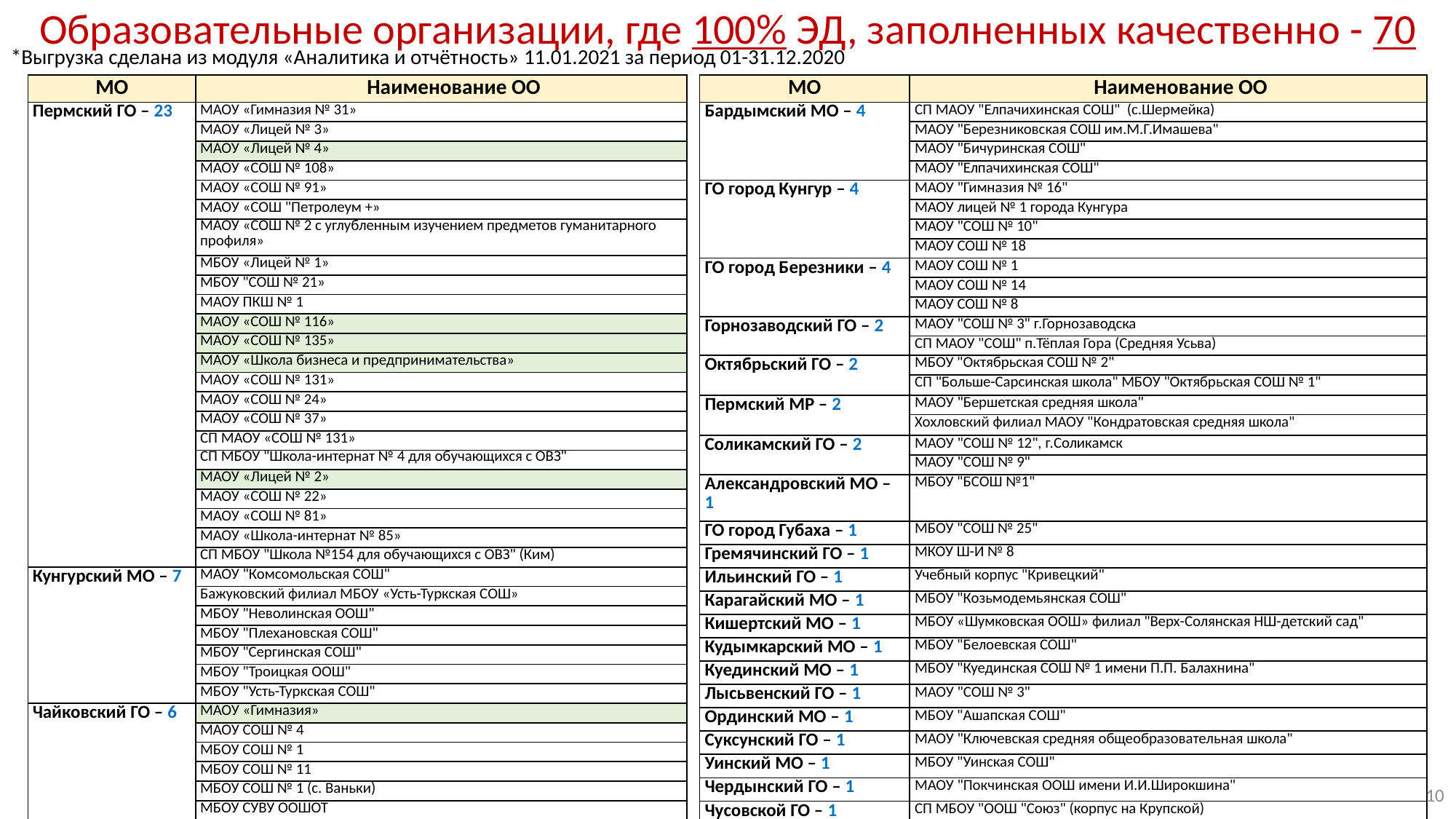

Образовательные организации, где 100% ЭД, заполненных качественно - 70
*Выгрузка сделана из модуля «Аналитика и отчётность» 11.01.2021 за период 01-31.12.2020
| МО | Наименование ОО |
| --- | --- |
| Пермский ГО – 23 | МАОУ «Гимназия № 31» |
|  | МАОУ «Лицей № 3» |
|  | МАОУ «Лицей № 4» |
|  | МАОУ «СОШ № 108» |
|  | МАОУ «СОШ № 91» |
|  | МАОУ «СОШ "Петролеум +» |
|  | МАОУ «СОШ № 2 с углубленным изучением предметов гуманитарного профиля» |
|  | МБОУ «Лицей № 1» |
|  | МБОУ "СОШ № 21» |
|  | МАОУ ПКШ № 1 |
|  | МАОУ «СОШ № 116» |
|  | МАОУ «СОШ № 135» |
|  | МАОУ «Школа бизнеса и предпринимательства» |
|  | МАОУ «СОШ № 131» |
|  | МАОУ «СОШ № 24» |
|  | МАОУ «СОШ № 37» |
|  | СП МАОУ «СОШ № 131» |
|  | СП МБОУ "Школа-интернат № 4 для обучающихся с ОВЗ" |
|  | МАОУ «Лицей № 2» |
|  | МАОУ «СОШ № 22» |
|  | МАОУ «СОШ № 81» |
|  | МАОУ «Школа-интернат № 85» |
|  | СП МБОУ "Школа №154 для обучающихся с ОВЗ" (Ким) |
| Кунгурский МО – 7 | МАОУ "Комсомольская СОШ" |
|  | Бажуковский филиал МБОУ «Усть-Туркская СОШ» |
|  | МБОУ "Неволинская ООШ" |
|  | МБОУ "Плехановская СОШ" |
|  | МБОУ "Сергинская СОШ" |
|  | МБОУ "Троицкая ООШ" |
|  | МБОУ "Усть-Туркская СОШ" |
| Чайковский ГО – 6 | МАОУ «Гимназия» |
|  | МАОУ СОШ № 4 |
|  | МБОУ СОШ № 1 |
|  | МБОУ СОШ № 11 |
|  | МБОУ СОШ № 1 (с. Ваньки) |
|  | МБОУ СУВУ ООШОТ |
| МО | Наименование ОО |
| --- | --- |
| Бардымский МО – 4 | СП МАОУ "Елпачихинская СОШ" (с.Шермейка) |
|  | МАОУ "Березниковская СОШ им.М.Г.Имашева" |
|  | МАОУ "Бичуринская СОШ" |
|  | МАОУ "Елпачихинская СОШ" |
| ГО город Кунгур – 4 | МАОУ "Гимназия № 16" |
|  | МАОУ лицей № 1 города Кунгура |
|  | МАОУ "СОШ № 10" |
|  | МАОУ СОШ № 18 |
| ГО город Березники – 4 | МАОУ СОШ № 1 |
|  | МАОУ СОШ № 14 |
|  | МАОУ СОШ № 8 |
| Горнозаводский ГО – 2 | МАОУ "СОШ № 3" г.Горнозаводска |
|  | СП МАОУ "СОШ" п.Тёплая Гора (Средняя Усьва) |
| Октябрьский ГО – 2 | МБОУ "Октябрьская СОШ № 2" |
|  | СП "Больше-Сарсинская школа" МБОУ "Октябрьская СОШ № 1" |
| Пермский МР – 2 | МАОУ "Бершетская средняя школа" |
|  | Хохловский филиал МАОУ "Кондратовская средняя школа" |
| Соликамский ГО – 2 | МАОУ "СОШ № 12", г.Соликамск |
|  | МАОУ "СОШ № 9" |
| Александровский МО – 1 | МБОУ "БСОШ №1" |
| ГО город Губаха – 1 | МБОУ "СОШ № 25" |
| Гремячинский ГО – 1 | МКОУ Ш-И № 8 |
| Ильинский ГО – 1 | Учебный корпус "Кривецкий" |
| Карагайский МО – 1 | МБОУ "Козьмодемьянская СОШ" |
| Кишертский МО – 1 | МБОУ «Шумковская ООШ» филиал "Верх-Солянская НШ-детский сад" |
| Кудымкарский МО – 1 | МБОУ "Белоевская СОШ" |
| Куединский МО – 1 | МБОУ "Куединская СОШ № 1 имени П.П. Балахнина" |
| Лысьвенский ГО – 1 | МАОУ "СОШ № 3" |
| Ординский МО – 1 | МБОУ "Ашапская СОШ" |
| Суксунский ГО – 1 | МАОУ "Ключевская средняя общеобразовательная школа" |
| Уинский МО – 1 | МБОУ "Уинская СОШ" |
| Чердынский ГО – 1 | МАОУ "Покчинская ООШ имени И.И.Широкшина" |
| Чусовской ГО – 1 | СП МБОУ "ООШ "Союз" (корпус на Крупской) |
| Юсьвинский МО – 1 | Филиал МБОУ "Юсьвинская СОШ" "Бажинская НШ-ДС" |
10